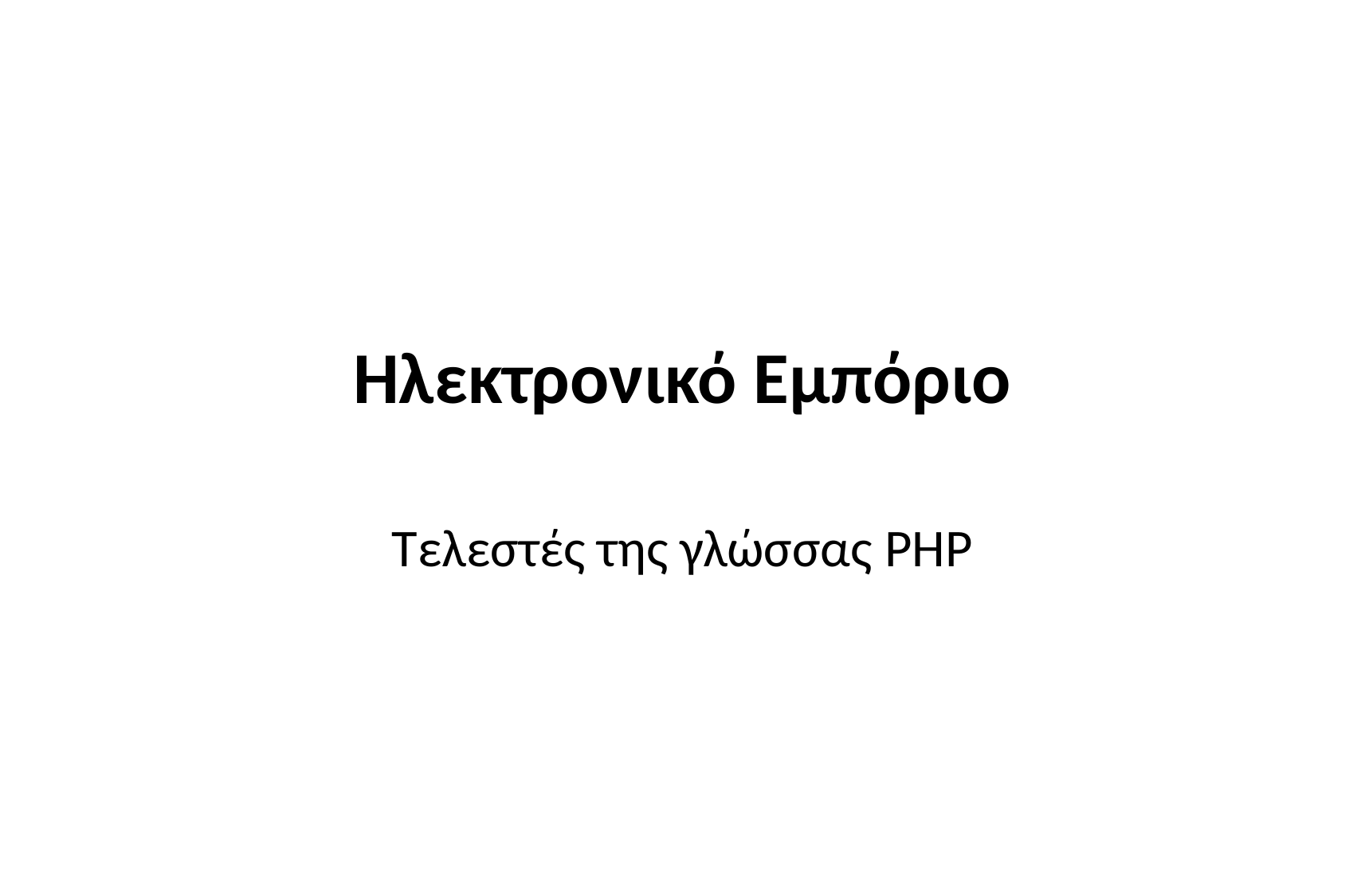

# Ηλεκτρονικό Εμπόριο
Τελεστές της γλώσσας PHP